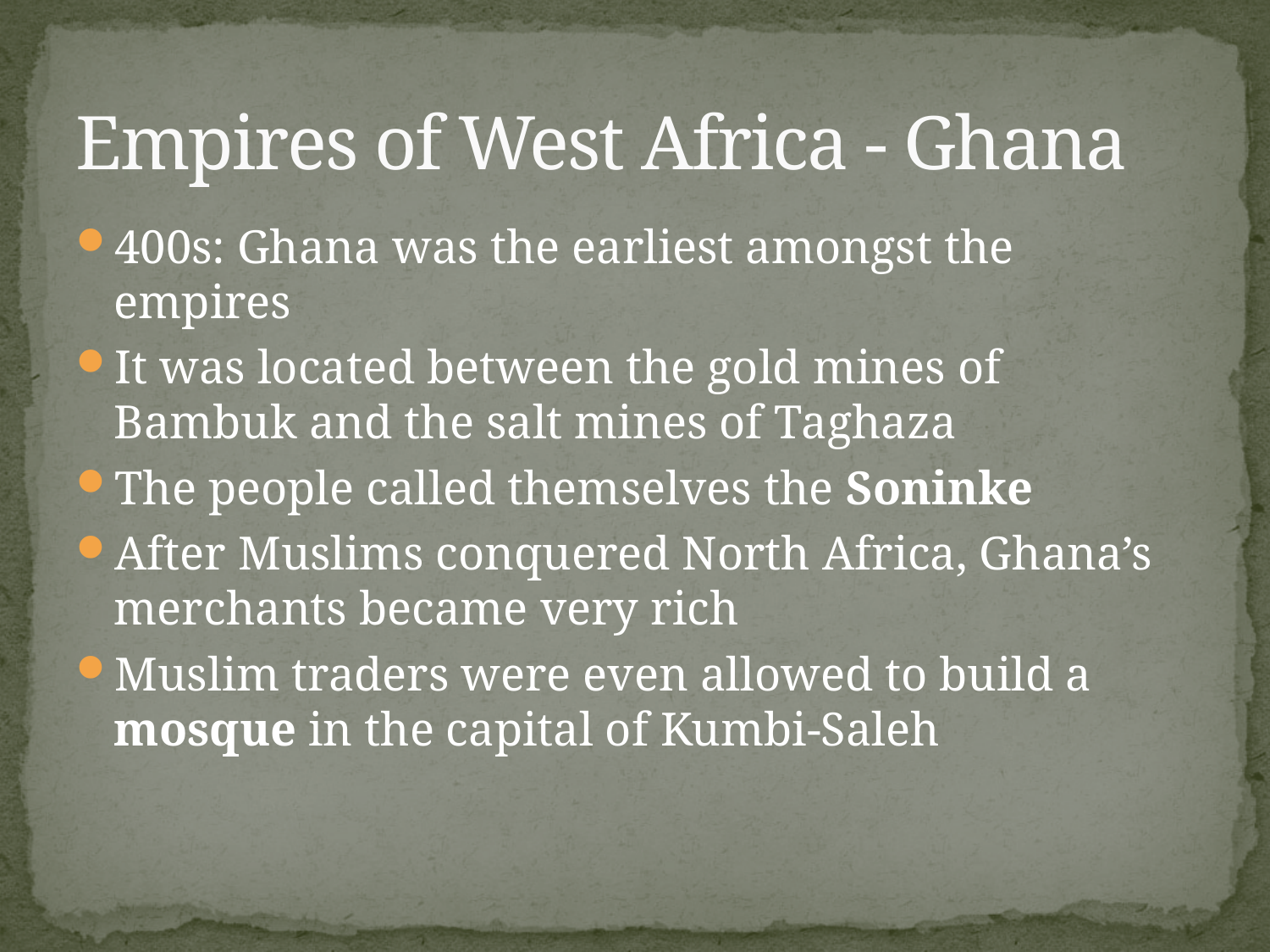

# Empires of West Africa - Ghana
400s: Ghana was the earliest amongst the empires
It was located between the gold mines of Bambuk and the salt mines of Taghaza
The people called themselves the Soninke
After Muslims conquered North Africa, Ghana’s merchants became very rich
Muslim traders were even allowed to build a mosque in the capital of Kumbi-Saleh